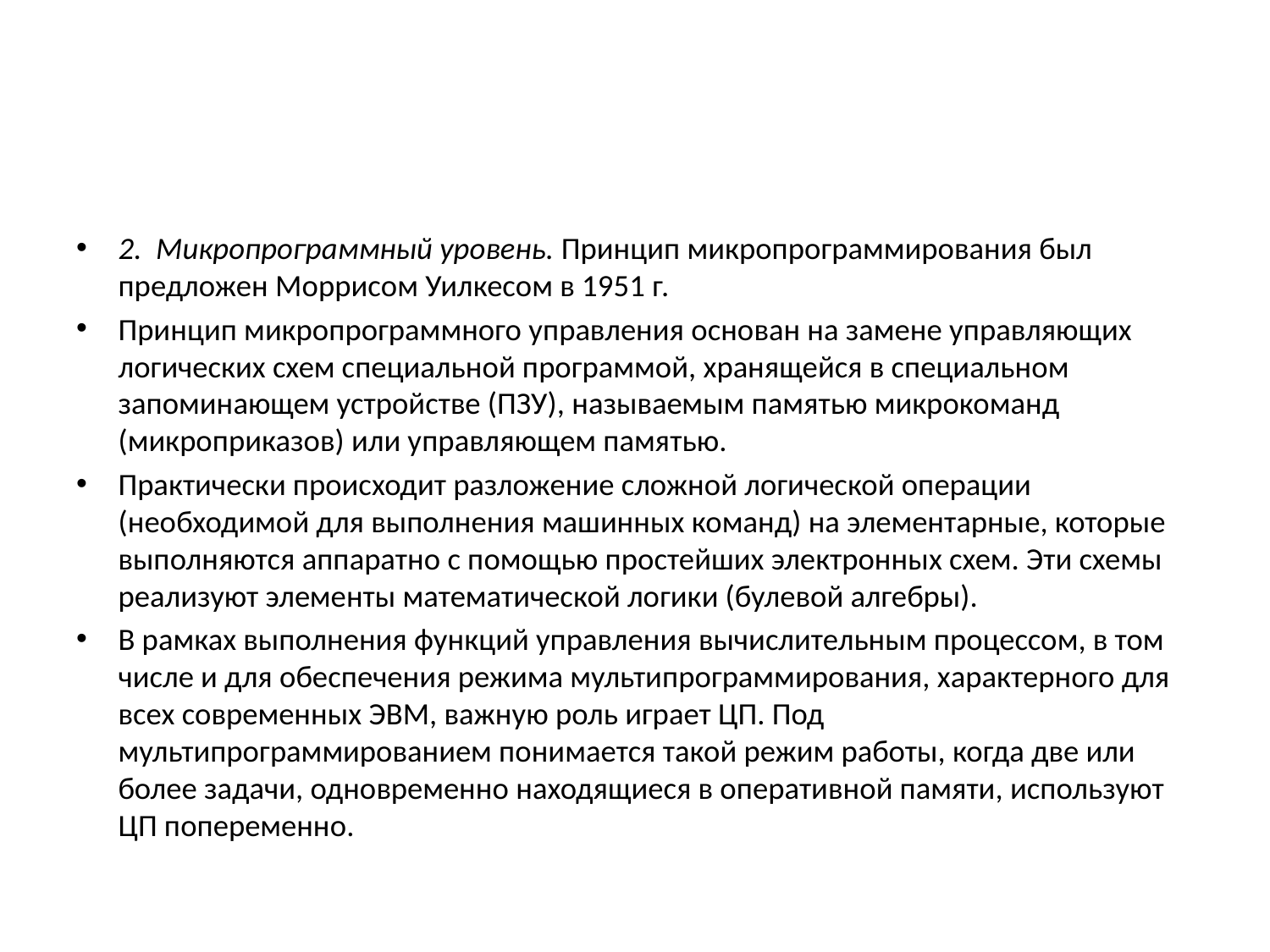

#
2.  Микропрограммный уровень. Принцип микропрограммирования был предложен Моррисом Уилкесом в 1951 г.
Принцип микропрограммного управления основан на замене управляющих логических схем специальной программой, хранящейся в специальном запоминающем устройстве (ПЗУ), называемым памятью микрокоманд (микроприказов) или управляющем памятью.
Практически происходит разложение сложной логической операции (необходимой для выполнения машинных команд) на элементарные, которые выполняются аппаратно с помощью простейших электронных схем. Эти схемы реализуют элементы математической логики (булевой алгебры).
В рамках выполнения функций управления вычислительным процессом, в том числе и для обеспечения режима мультипрограммирования, характерного для всех современных ЭВМ, важную роль играет ЦП. Под мультипрограммированием понимается такой режим работы, когда две или более задачи, одновременно находящиеся в оперативной памяти, используют ЦП попеременно.